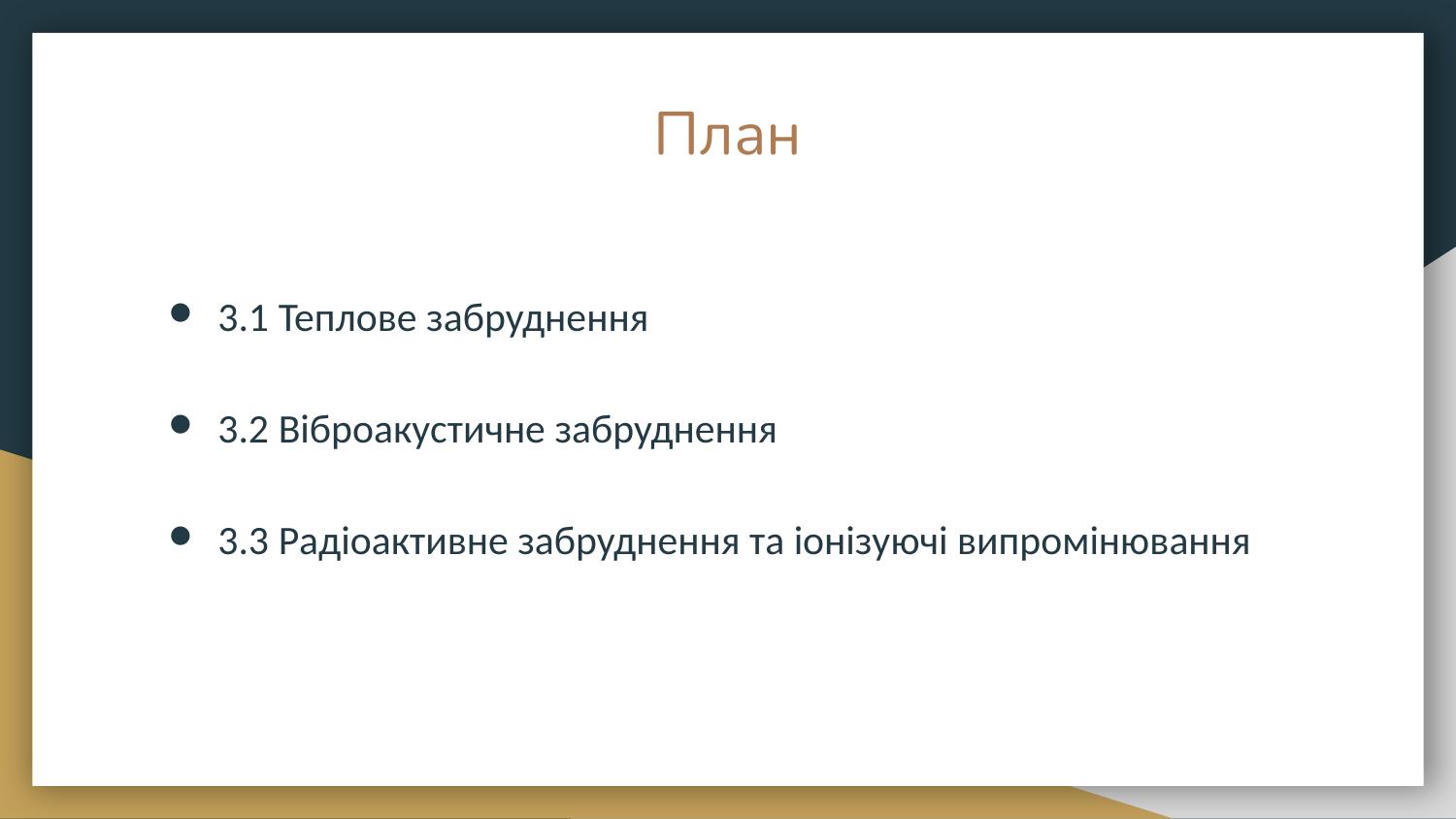

# План
3.1 Теплове забруднення

3.2 Віброакустичне забруднення

3.3 Радіоактивне забруднення та іонізуючі випромінювання